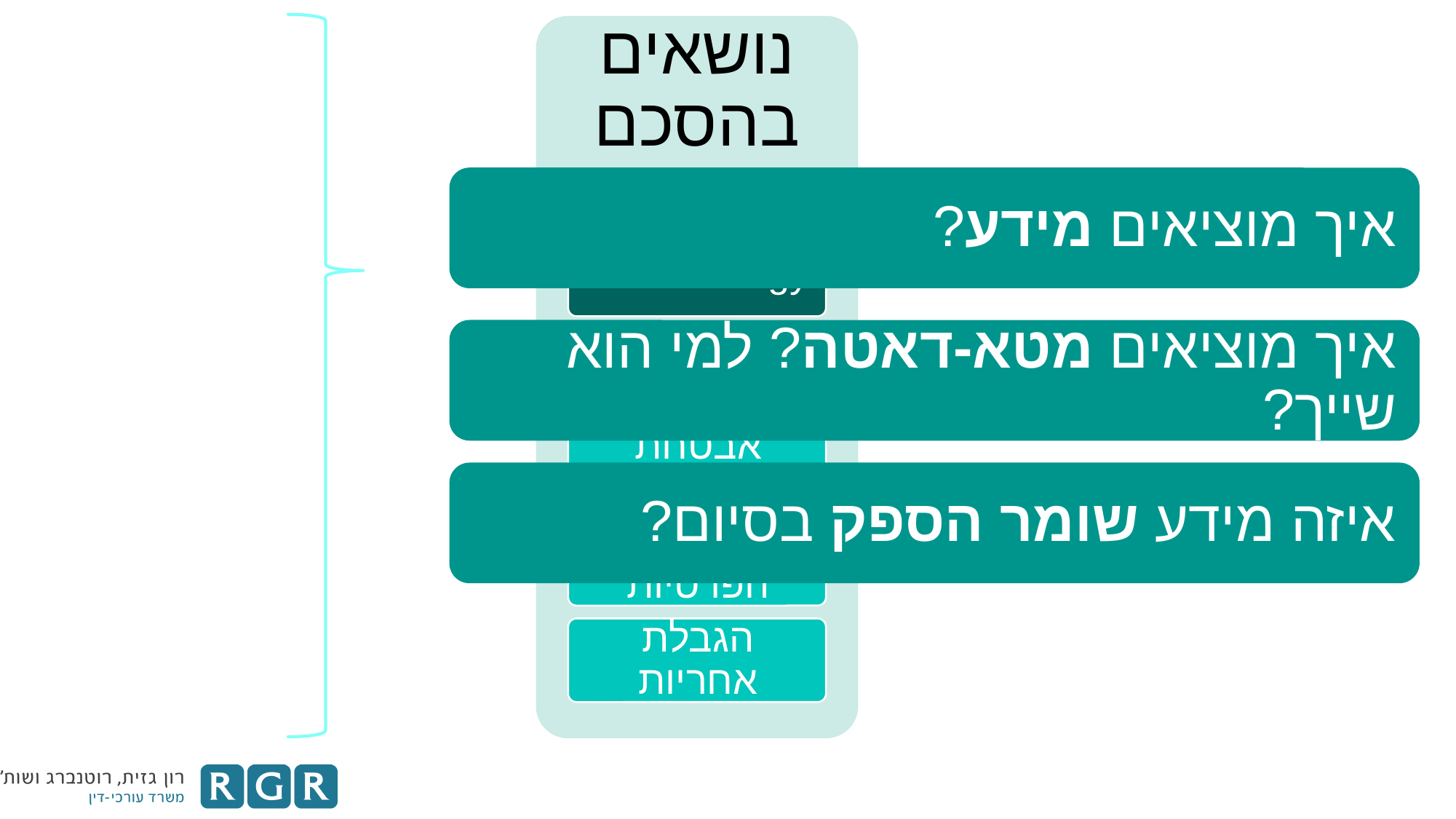

נושאים בהסכם ענן
Exit Strategy
שינויים בשירות
אבטחת המידע
הגנת הפרטיות
הגבלת אחריות
איך מוציאים מידע?
איך מוציאים מטא-דאטה? למי הוא שייך?
איזה מידע שומר הספק בסיום?